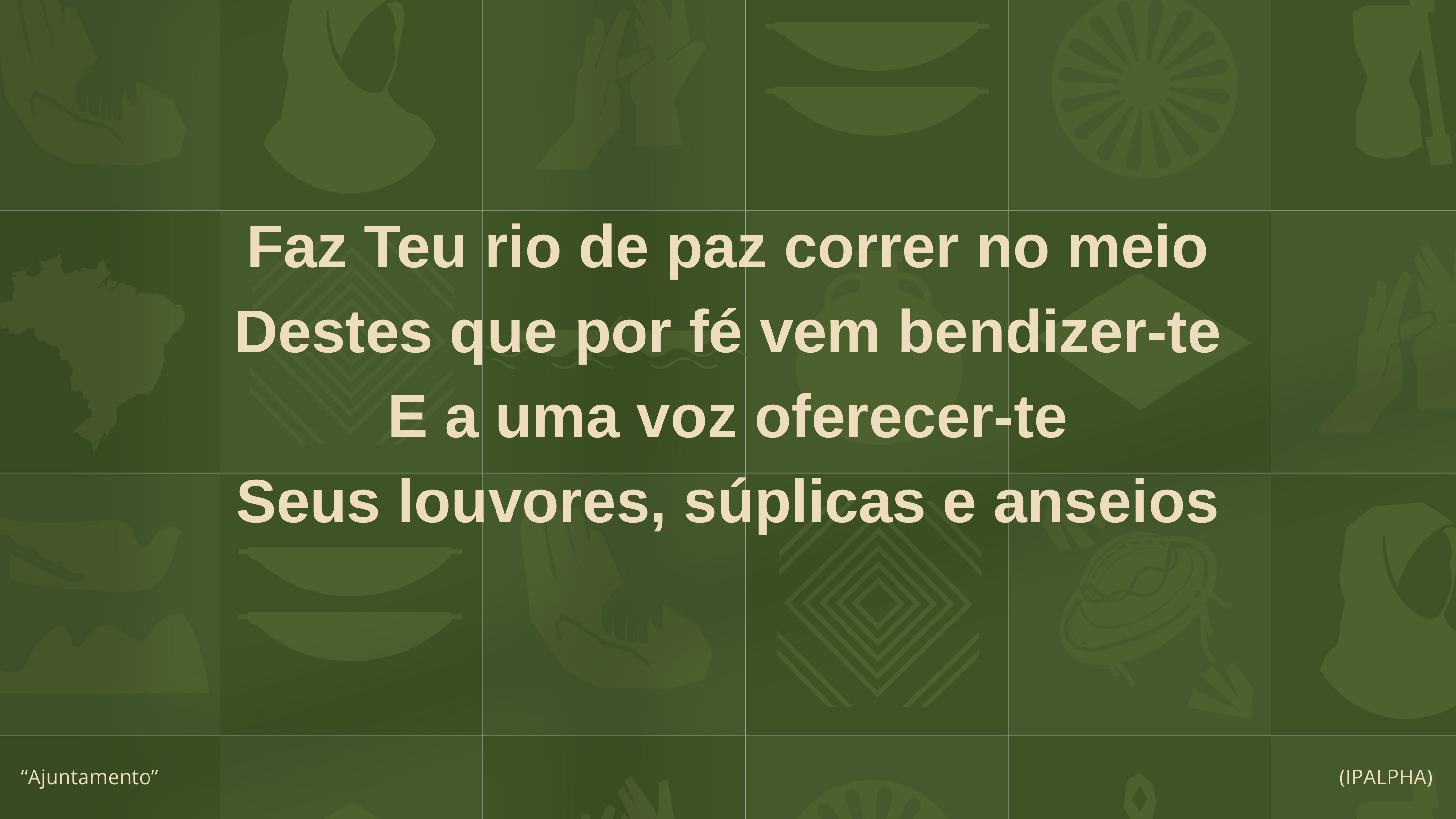

Faz Teu rio de paz correr no meio
Destes que por fé vem bendizer-te
E a uma voz oferecer-te
Seus louvores, súplicas e anseios
“Ajuntamento”
(IPALPHA)